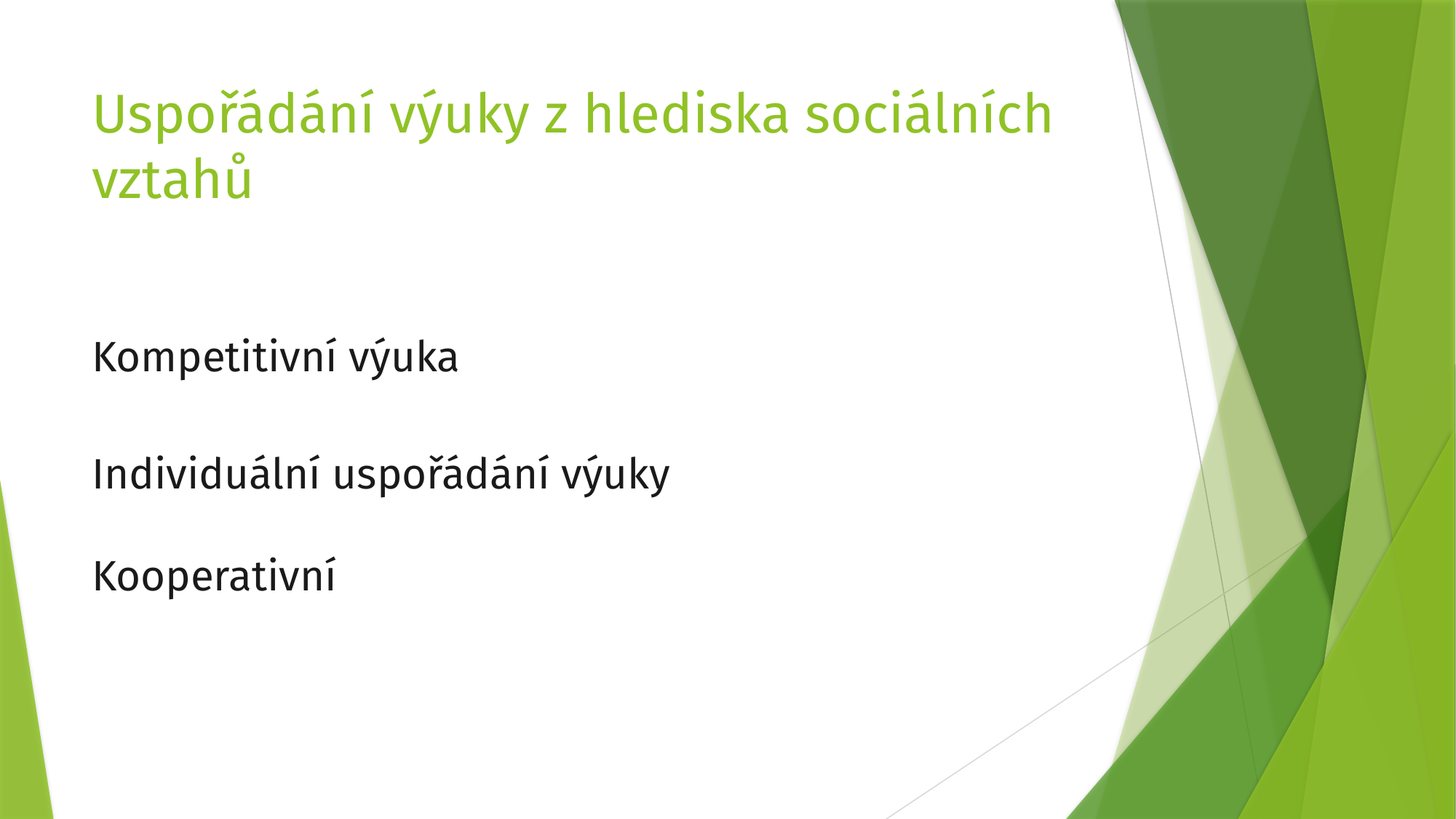

# Uspořádání výuky z hlediska sociálních vztahů
Kompetitivní výuka
Individuální uspořádání výuky
Kooperativní